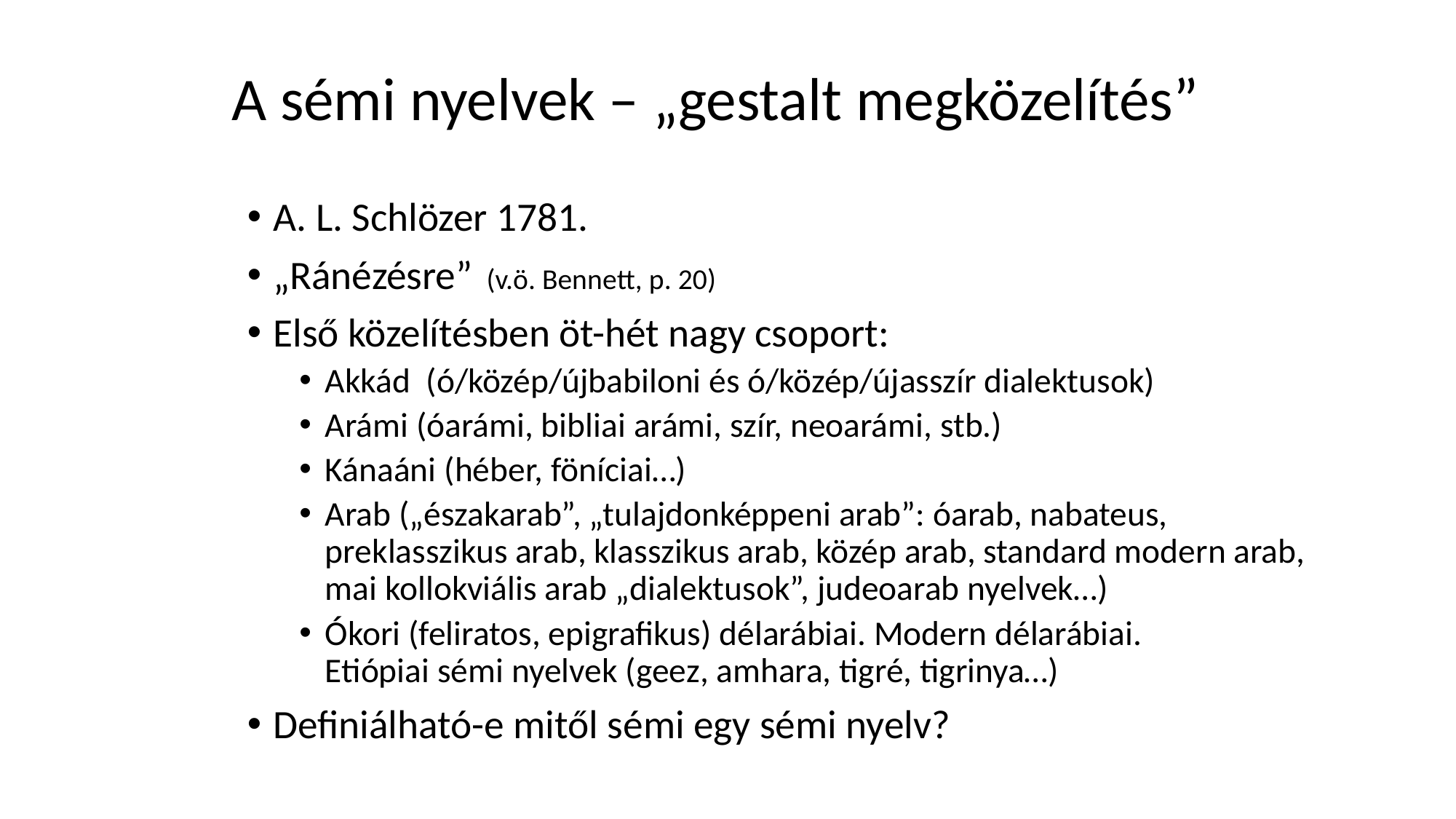

A sémi nyelvek – „gestalt megközelítés”
A. L. Schlözer 1781.
„Ránézésre”	 (v.ö. Bennett, p. 20)
Első közelítésben öt-hét nagy csoport:
Akkád  (ó/közép/újbabiloni és ó/közép/újasszír dialektusok)
Arámi (óarámi, bibliai arámi, szír, neoarámi, stb.)
Kánaáni (héber, föníciai…)
Arab („északarab”, „tulajdonképpeni arab”: óarab, nabateus, preklasszikus arab, klasszikus arab, közép arab, standard modern arab, mai kollokviális arab „dialektusok”, judeoarab nyelvek…)
Ókori (feliratos, epigrafikus) délarábiai. Modern délarábiai.
Etiópiai sémi nyelvek (geez, amhara, tigré, tigrinya…)
Definiálható-e mitől sémi egy sémi nyelv?